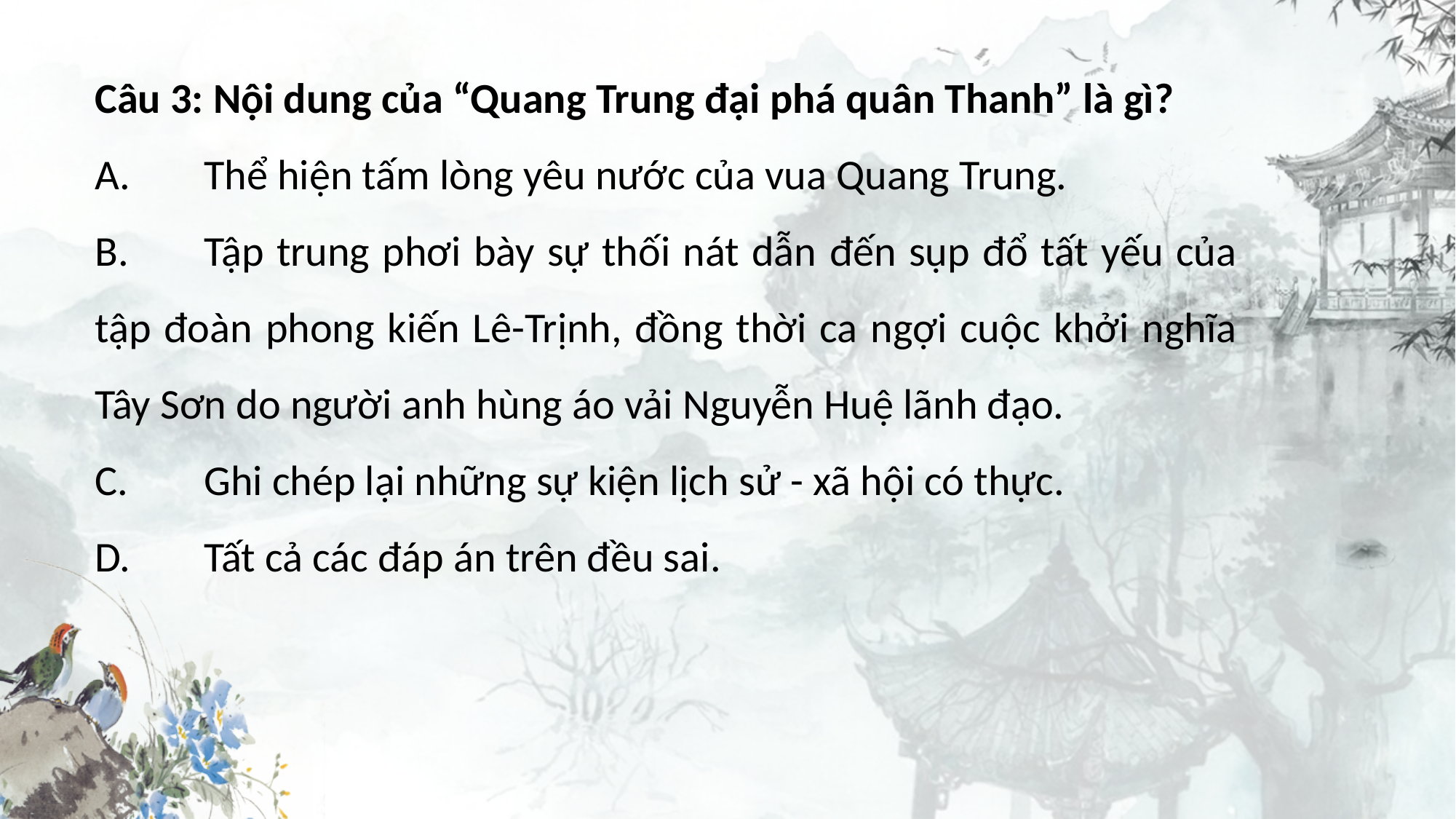

Câu 3: Nội dung của “Quang Trung đại phá quân Thanh” là gì?
A.	Thể hiện tấm lòng yêu nước của vua Quang Trung.
B.	Tập trung phơi bày sự thối nát dẫn đến sụp đổ tất yếu của tập đoàn phong kiến Lê-Trịnh, đồng thời ca ngợi cuộc khởi nghĩa Tây Sơn do người anh hùng áo vải Nguyễn Huệ lãnh đạo.
C.	Ghi chép lại những sự kiện lịch sử - xã hội có thực.
D.	Tất cả các đáp án trên đều sai.